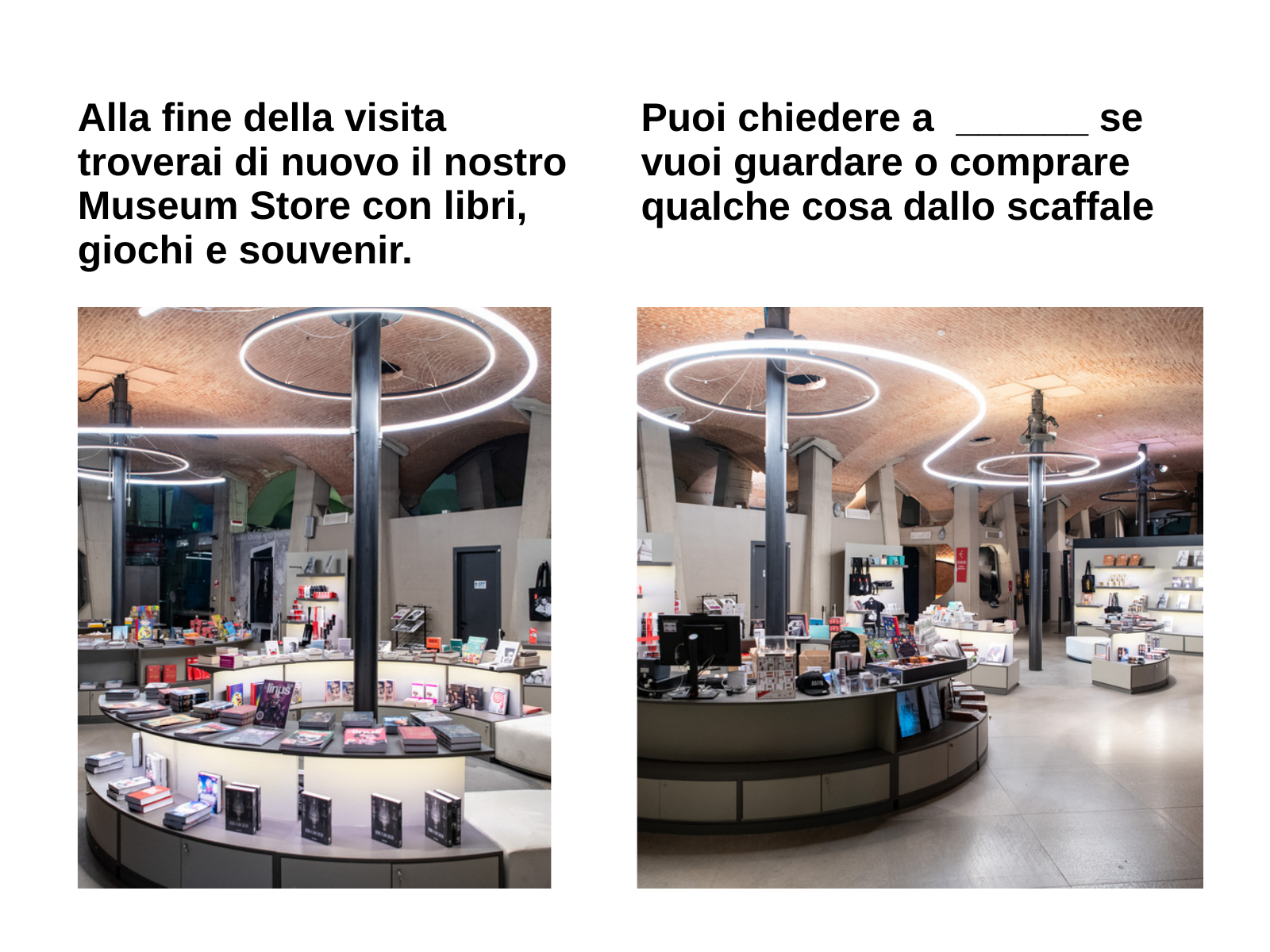

Alla fine della visita troverai di nuovo il nostro Museum Store con libri, giochi e souvenir.
Puoi chiedere a  ______ se vuoi guardare o comprare qualche cosa dallo scaffale